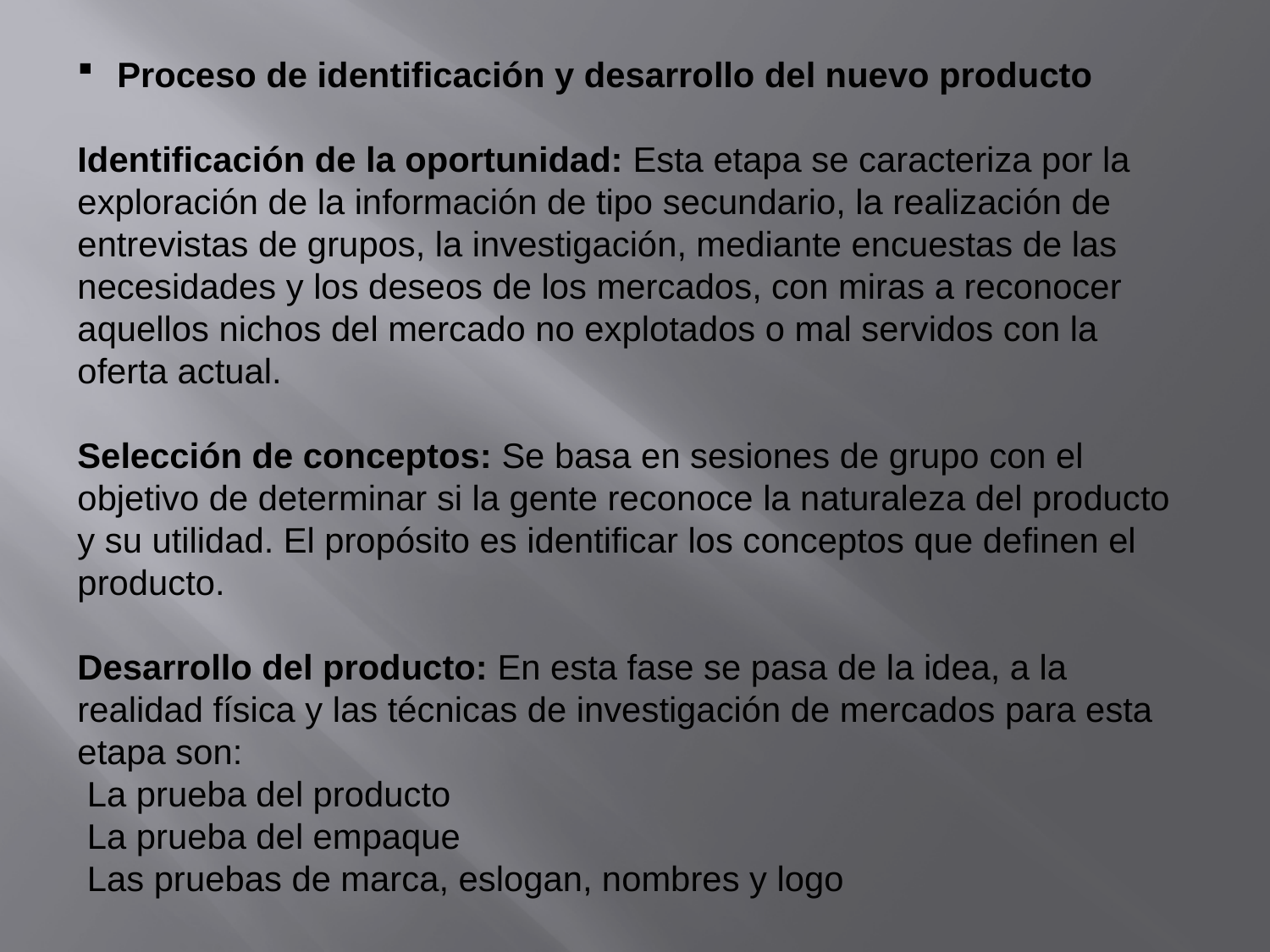

Proceso de identificación y desarrollo del nuevo producto

Identificación de la oportunidad: Esta etapa se caracteriza por la exploración de la información de tipo secundario, la realización de entrevistas de grupos, la investigación, mediante encuestas de las necesidades y los deseos de los mercados, con miras a reconocer aquellos nichos del mercado no explotados o mal servidos con la oferta actual.

Selección de conceptos: Se basa en sesiones de grupo con el objetivo de determinar si la gente reconoce la naturaleza del producto y su utilidad. El propósito es identificar los conceptos que definen el producto.

Desarrollo del producto: En esta fase se pasa de la idea, a la realidad física y las técnicas de investigación de mercados para esta etapa son:
 La prueba del producto
 La prueba del empaque
 Las pruebas de marca, eslogan, nombres y logo